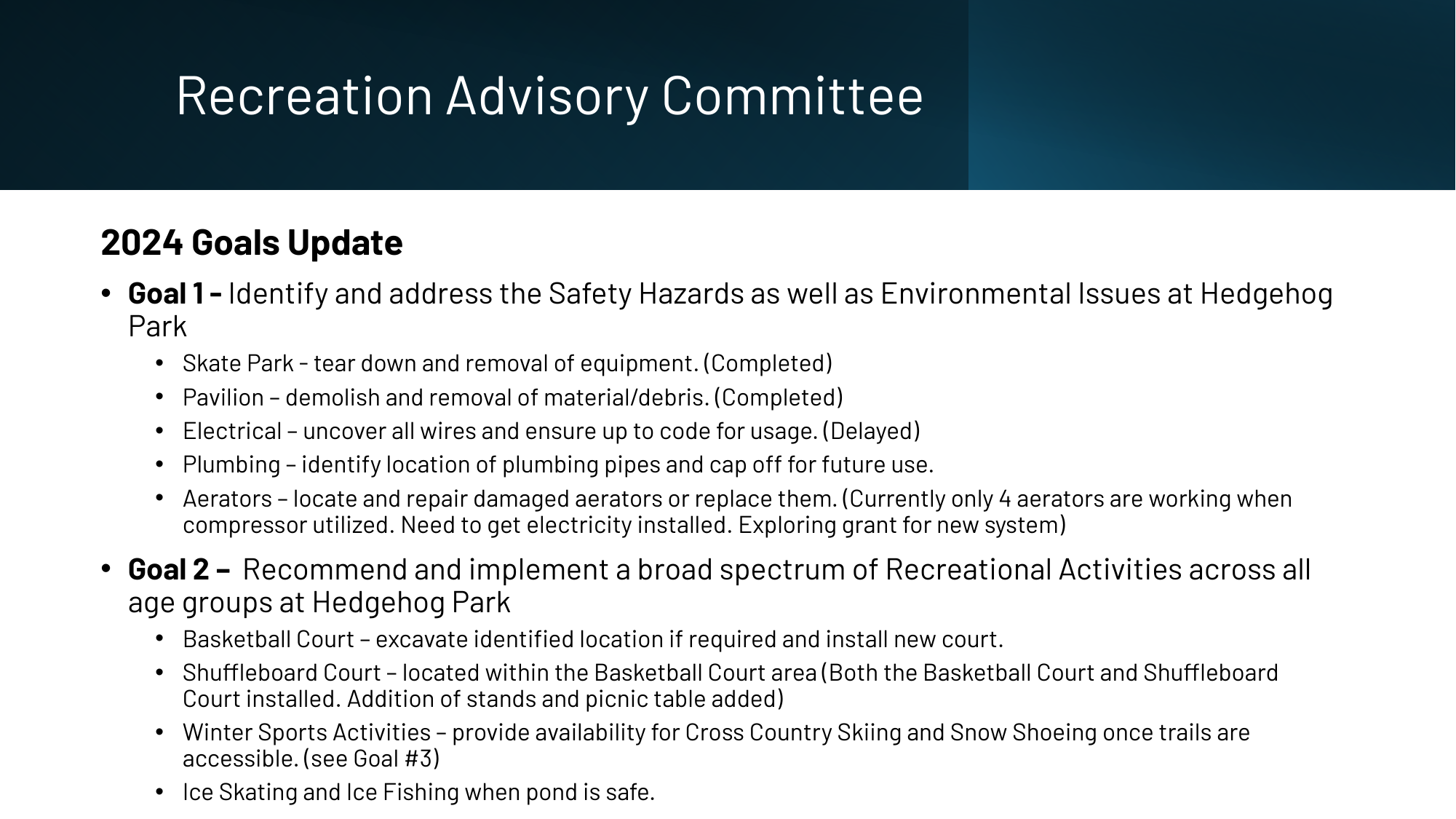

# Recreation Advisory Committee
2024 Goals Update
Goal 1 - Identify and address the Safety Hazards as well as Environmental Issues at Hedgehog Park
Skate Park - tear down and removal of equipment. (Completed)
Pavilion – demolish and removal of material/debris. (Completed)
Electrical – uncover all wires and ensure up to code for usage. (Delayed)
Plumbing – identify location of plumbing pipes and cap off for future use.
Aerators – locate and repair damaged aerators or replace them. (Currently only 4 aerators are working when compressor utilized. Need to get electricity installed. Exploring grant for new system)
Goal 2 –  Recommend and implement a broad spectrum of Recreational Activities across all age groups at Hedgehog Park
Basketball Court – excavate identified location if required and install new court.
Shuffleboard Court – located within the Basketball Court area (Both the Basketball Court and Shuffleboard Court installed. Addition of stands and picnic table added)
Winter Sports Activities – provide availability for Cross Country Skiing and Snow Shoeing once trails are accessible. (see Goal #3)
Ice Skating and Ice Fishing when pond is safe.